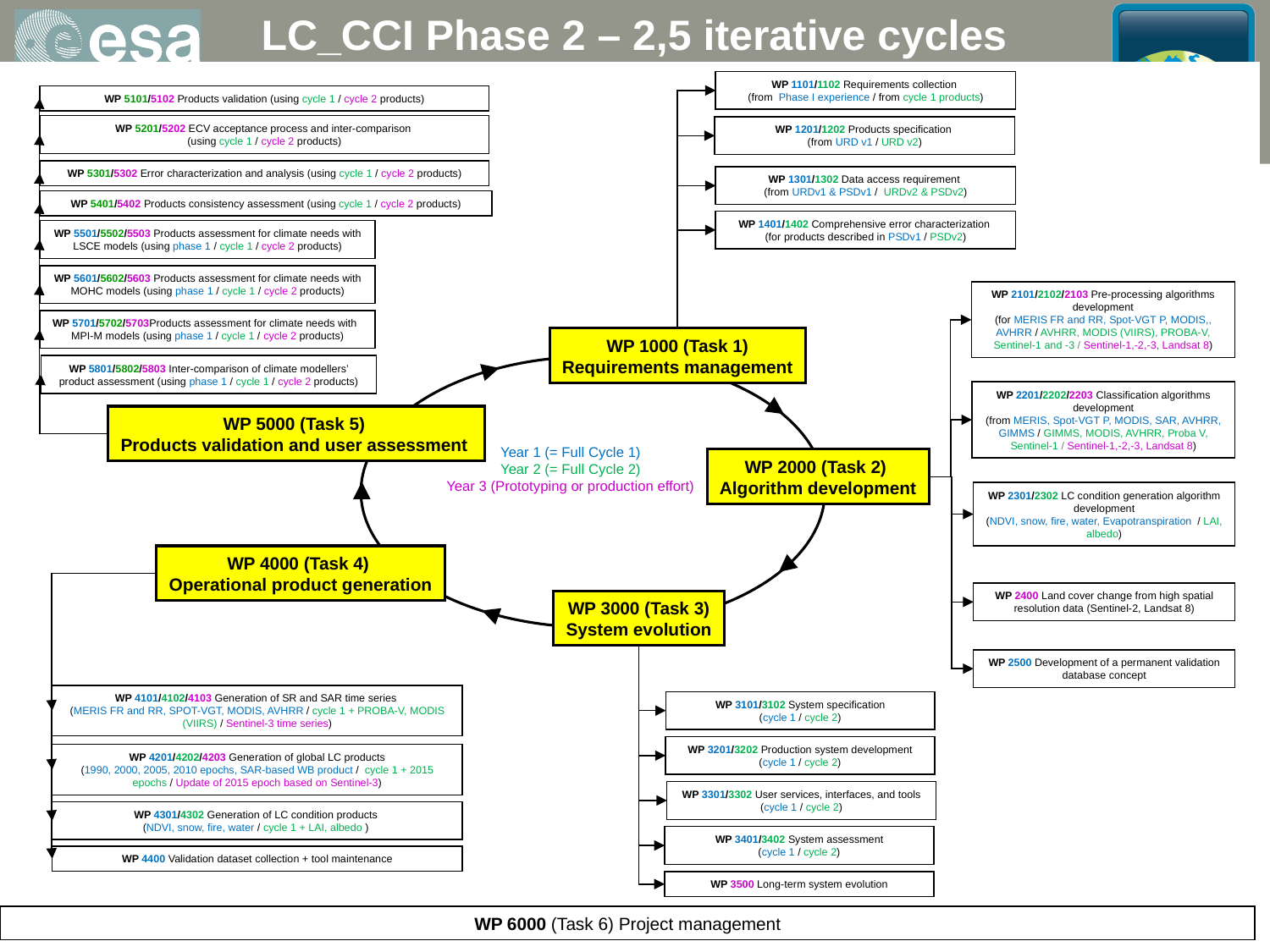

LC_CCI Phase 2 – 2,5 iterative cycles

WP 1101/1102 Requirements collection
(from  Phase I experience / from cycle 1 products)
WP 5101/5102 Products validation (using cycle 1 / cycle 2 products)
WP 5201/5202 ECV acceptance process and inter-comparison
(using cycle 1 / cycle 2 products)
WP 1201/1202 Products specification
(from URD v1 / URD v2)
WP 5301/5302 Error characterization and analysis (using cycle 1 / cycle 2 products)
WP 1301/1302 Data access requirement
(from URDv1 & PSDv1 /  URDv2 & PSDv2)
WP 5401/5402 Products consistency assessment (using cycle 1 / cycle 2 products)
WP 1401/1402 Comprehensive error characterization
(for products described in PSDv1 / PSDv2)
WP 5501/5502/5503 Products assessment for climate needs with LSCE models (using phase 1 / cycle 1 / cycle 2 products)
WP 5601/5602/5603 Products assessment for climate needs with MOHC models (using phase 1 / cycle 1 / cycle 2 products)
WP 2101/2102/2103 Pre-processing algorithms development
(for MERIS FR and RR, Spot-VGT P, MODIS,, AVHRR / AVHRR, MODIS (VIIRS), PROBA-V, Sentinel-1 and -3 / Sentinel-1,-2,-3, Landsat 8)
WP 5701/5702/5703Products assessment for climate needs with   MPI-M models (using phase 1 / cycle 1 / cycle 2 products)
WP 1000 (Task 1)
Requirements management
WP 5801/5802/5803 Inter-comparison of climate modellers’ product assessment (using phase 1 / cycle 1 / cycle 2 products)

WP 2201/2202/2203 Classification algorithms development
(from MERIS, Spot-VGT P, MODIS, SAR, AVHRR, GIMMS / GIMMS, MODIS, AVHRR, Proba V, Sentinel-1 / Sentinel-1,-2,-3, Landsat 8)
WP 5000 (Task 5)
Products validation and user assessment
Year 1 (= Full Cycle 1)
Year 2 (= Full Cycle 2)
Year 3 (Prototyping or production effort)
WP 2000 (Task 2)
Algorithm development
WP 2301/2302 LC condition generation algorithm development
(NDVI, snow, fire, water, Evapotranspiration  / LAI, albedo)
WP 4000 (Task 4)
Operational product generation
WP 2400 Land cover change from high spatial resolution data (Sentinel-2, Landsat 8)
WP 3000 (Task 3)
System evolution
WP 2500 Development of a permanent validation database concept
WP 4101/4102/4103 Generation of SR and SAR time series
(MERIS FR and RR, SPOT-VGT, MODIS, AVHRR / cycle 1 + PROBA-V, MODIS (VIIRS) / Sentinel-3 time series)
WP 3101/3102 System specification
(cycle 1 / cycle 2)
WP 3201/3202 Production system development
(cycle 1 / cycle 2)
WP 4201/4202/4203 Generation of global LC products
(1990, 2000, 2005, 2010 epochs, SAR-based WB product /  cycle 1 + 2015 epochs / Update of 2015 epoch based on Sentinel-3)
WP 3301/3302 User services, interfaces, and tools
(cycle 1 / cycle 2)
WP 4301/4302 Generation of LC condition products
(NDVI, snow, fire, water / cycle 1 + LAI, albedo )
WP 3401/3402 System assessment
(cycle 1 / cycle 2)
WP 4400 Validation dataset collection + tool maintenance
WP 3500 Long-term system evolution
WP 6000 (Task 6) Project management